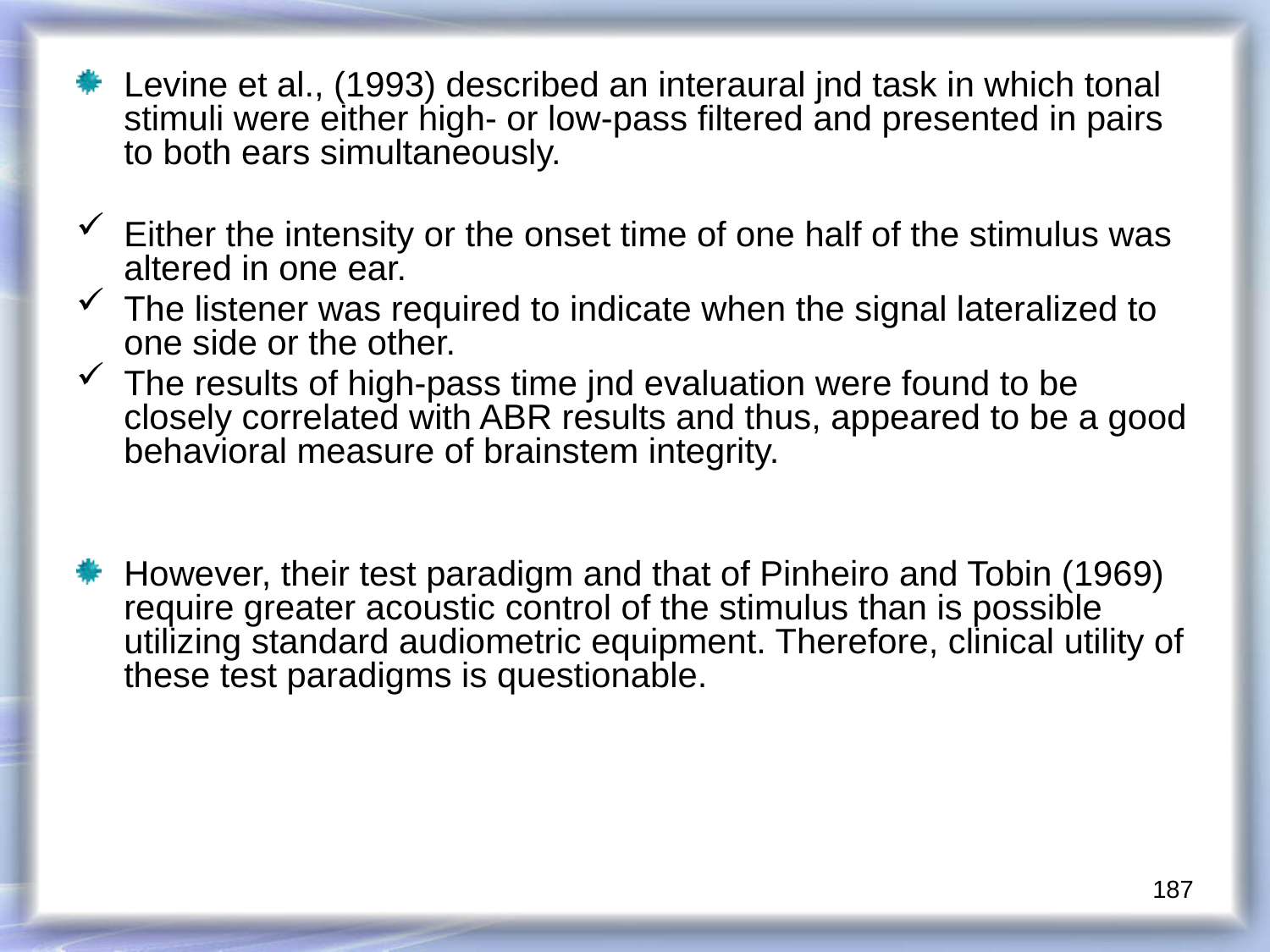

Levine et al., (1993) described an interaural jnd task in which tonal stimuli were either high- or low-pass filtered and presented in pairs to both ears simultaneously.

Either the intensity or the onset time of one half of the stimulus was altered in one ear.
The listener was required to indicate when the signal lateralized to one side or the other.
The results of high-pass time jnd evaluation were found to be closely correlated with ABR results and thus, appeared to be a good behavioral measure of brainstem integrity.

However, their test paradigm and that of Pinheiro and Tobin (1969) require greater acoustic control of the stimulus than is possible utilizing standard audiometric equipment. Therefore, clinical utility of these test paradigms is questionable.

187